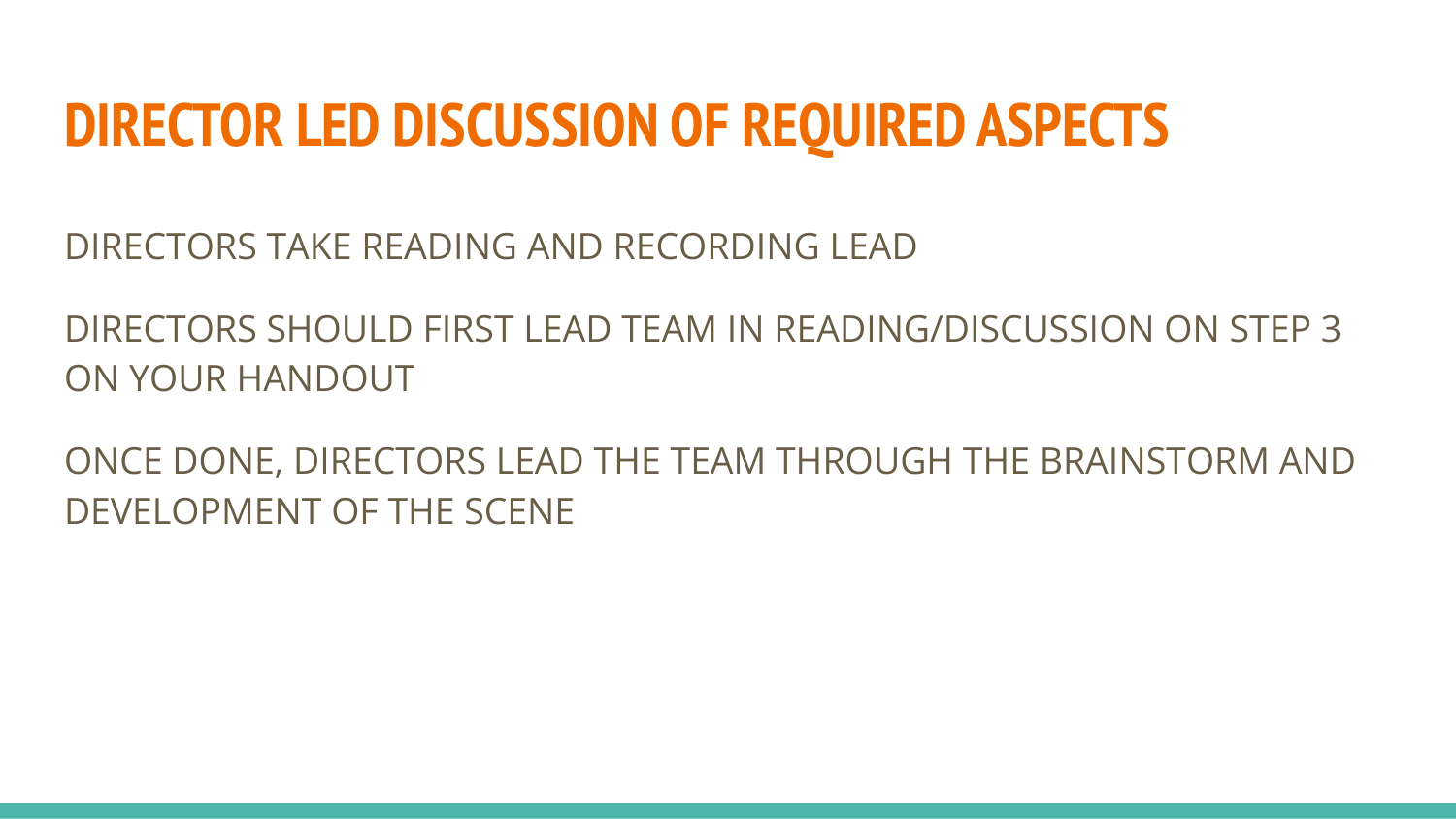

# DIRECTOR LED DISCUSSION OF REQUIRED ASPECTS
DIRECTORS TAKE READING AND RECORDING LEAD
DIRECTORS SHOULD FIRST LEAD TEAM IN READING/DISCUSSION ON STEP 3 ON YOUR HANDOUT
ONCE DONE, DIRECTORS LEAD THE TEAM THROUGH THE BRAINSTORM AND DEVELOPMENT OF THE SCENE